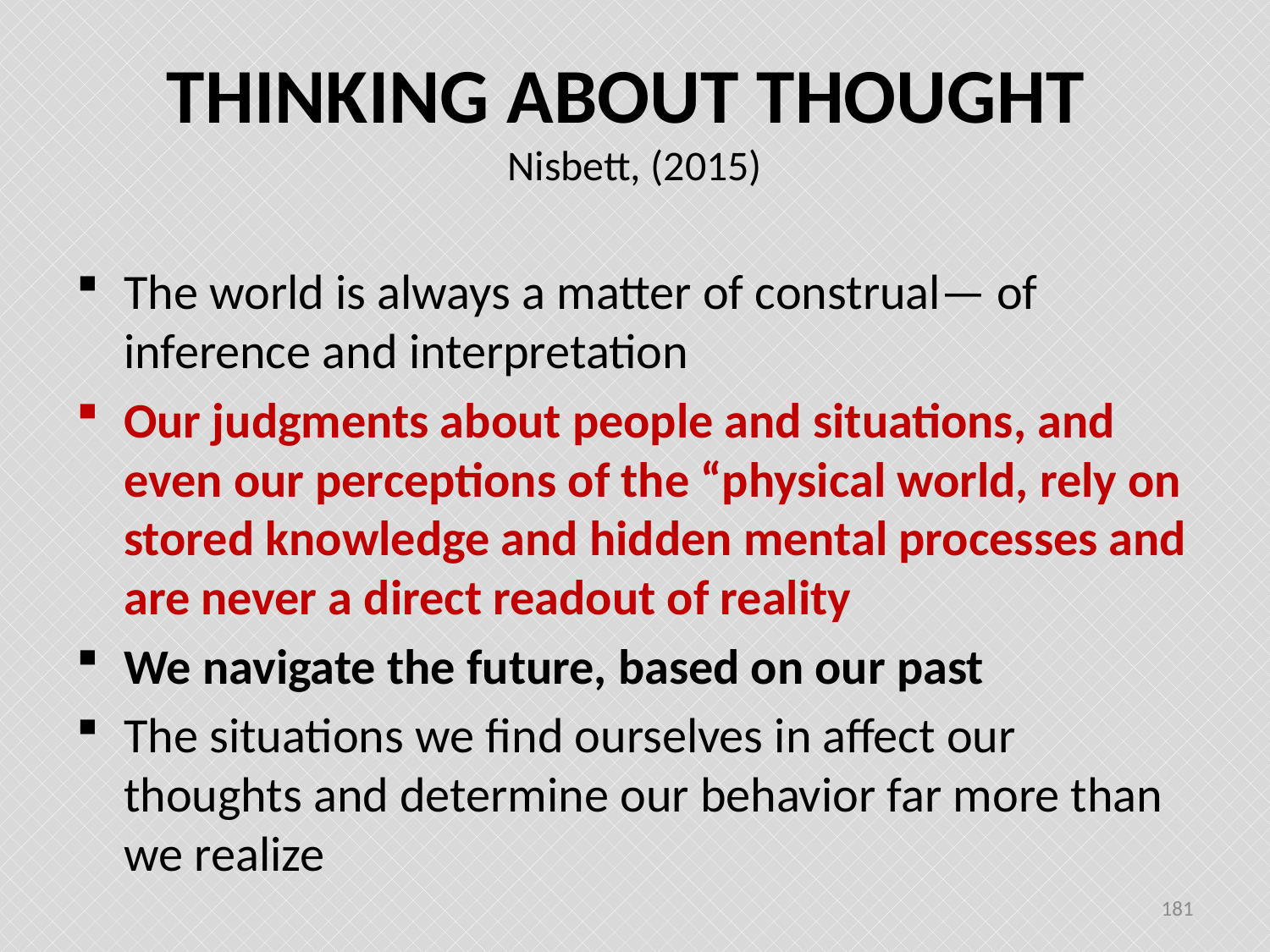

# THINKING ABOUT THOUGHT Nisbett, (2015)
The world is always a matter of construal— of inference and interpretation
Our judgments about people and situations, and even our perceptions of the “physical world, rely on stored knowledge and hidden mental processes and are never a direct readout of reality
We navigate the future, based on our past
The situations we find ourselves in affect our thoughts and determine our behavior far more than we realize
181